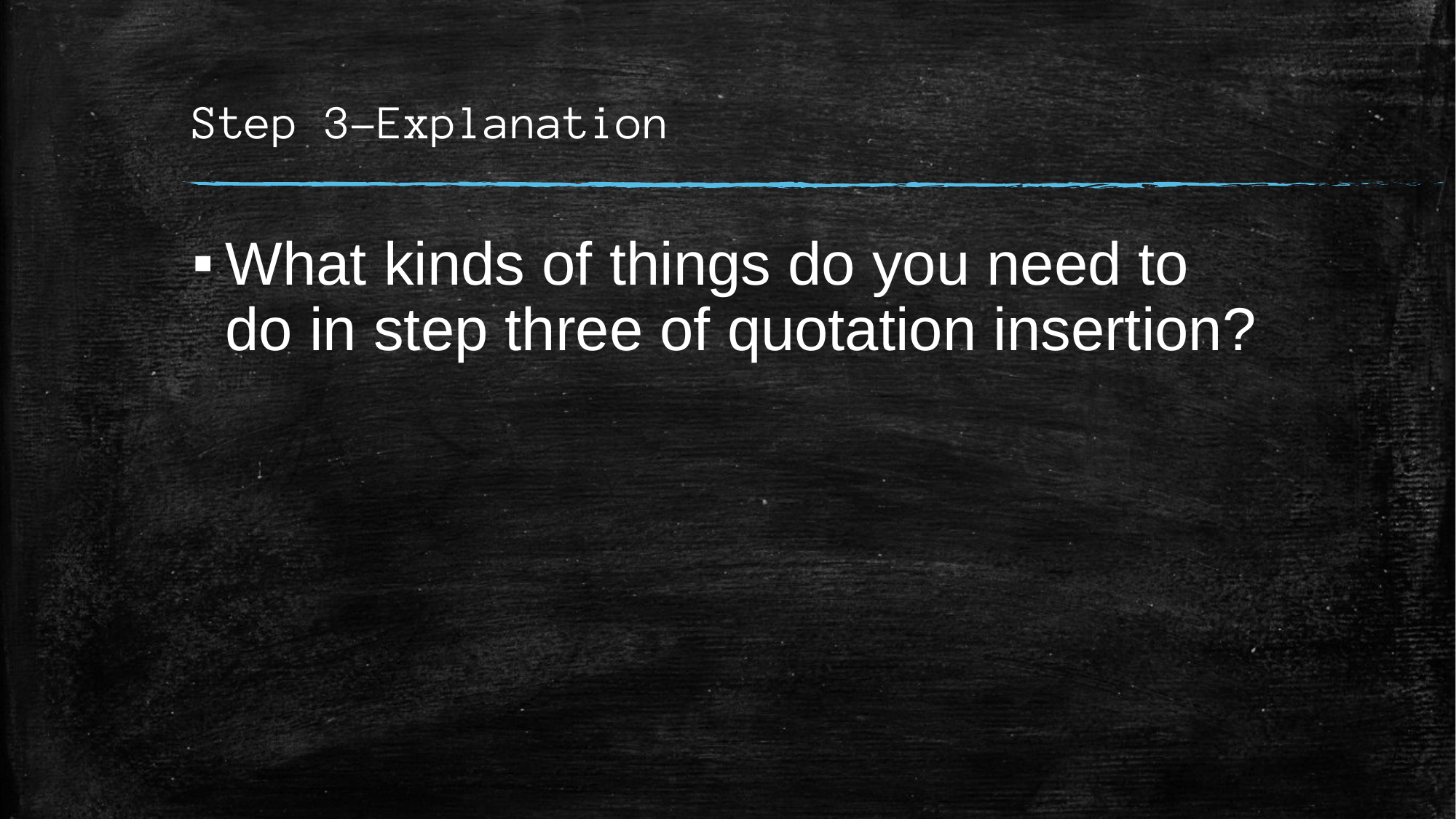

# Step 3-Explanation
What kinds of things do you need to do in step three of quotation insertion?